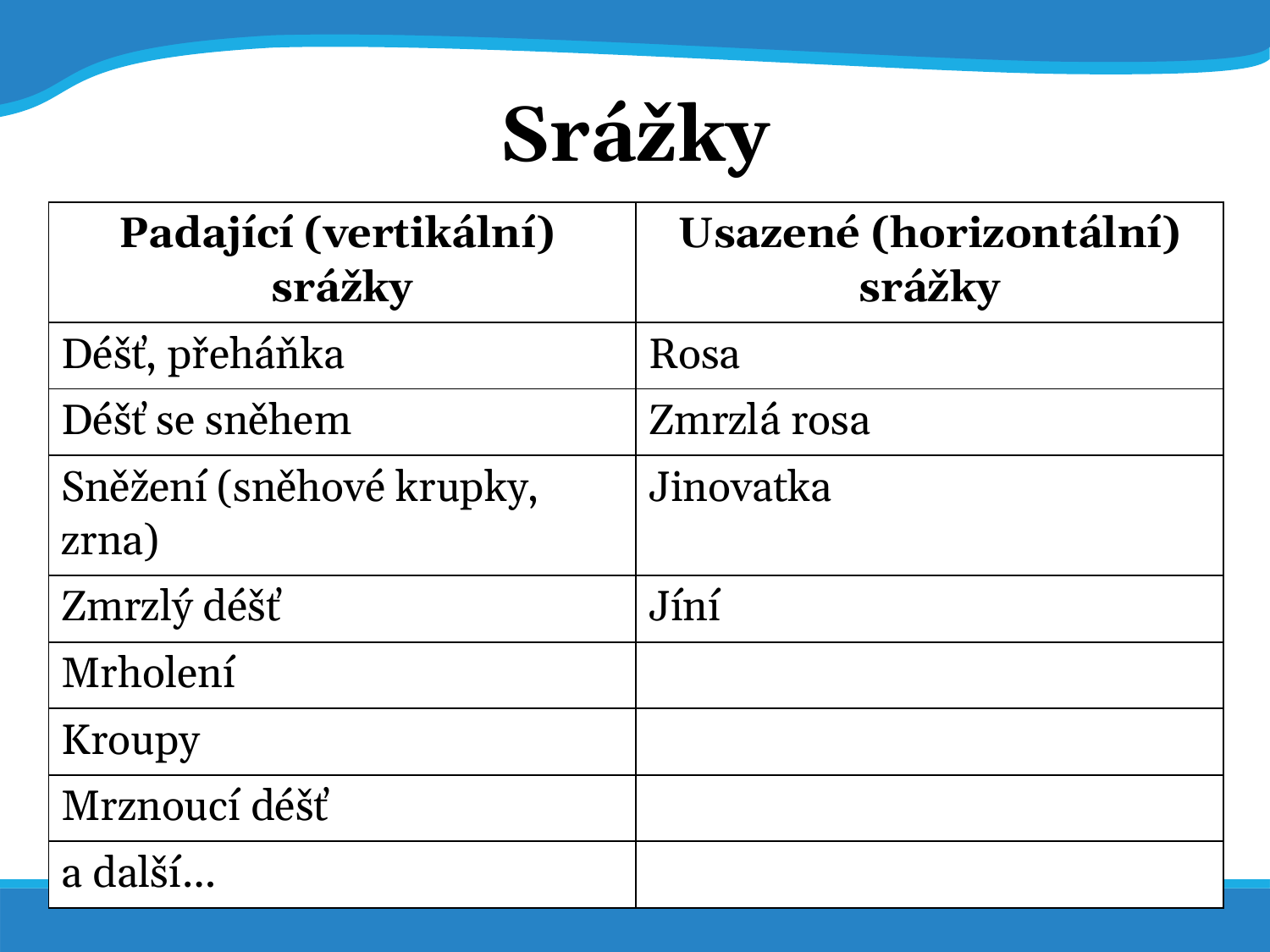

# Srážky
| Padající (vertikální) srážky | Usazené (horizontální) srážky |
| --- | --- |
| Déšť, přeháňka | Rosa |
| Déšť se sněhem | Zmrzlá rosa |
| Sněžení (sněhové krupky, zrna) | Jinovatka |
| Zmrzlý déšť | Jíní |
| Mrholení |  |
| Kroupy |  |
| Mrznoucí déšť |  |
| a další… |  |
Srážky rozdělujeme na vertikální a horizontální
Úkol č.5: Vypište jaké druhy srážek znáte? Déšť, sníh,…